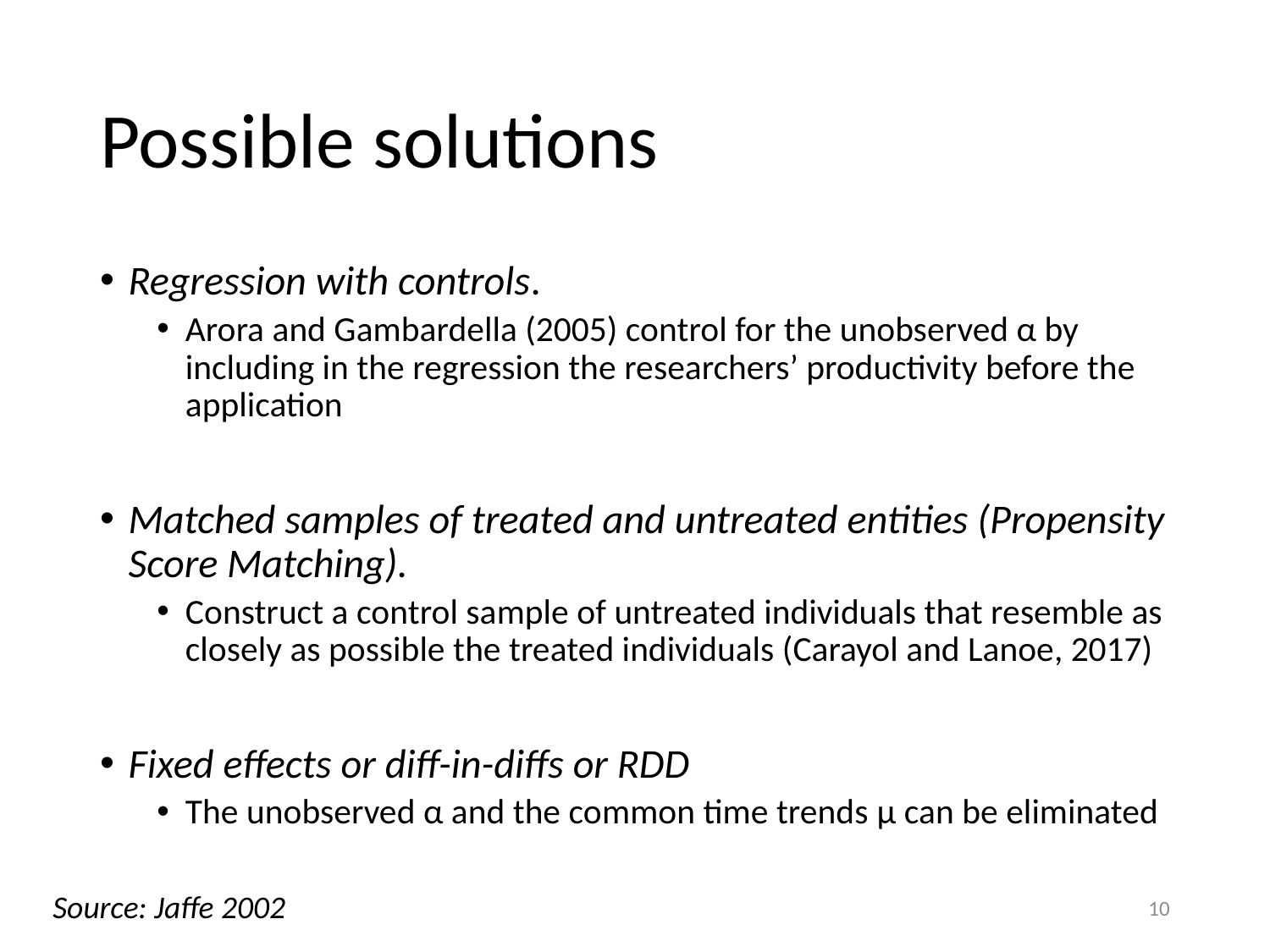

# Possible solutions
Regression with controls.
Arora and Gambardella (2005) control for the unobserved α by including in the regression the researchers’ productivity before the application

Matched samples of treated and untreated entities (Propensity Score Matching).
Construct a control sample of untreated individuals that resemble as closely as possible the treated individuals (Carayol and Lanoe, 2017)

Fixed effects or diff-in-diffs or RDD
The unobserved α and the common time trends μ can be eliminated

Source: Jaffe 2002
10